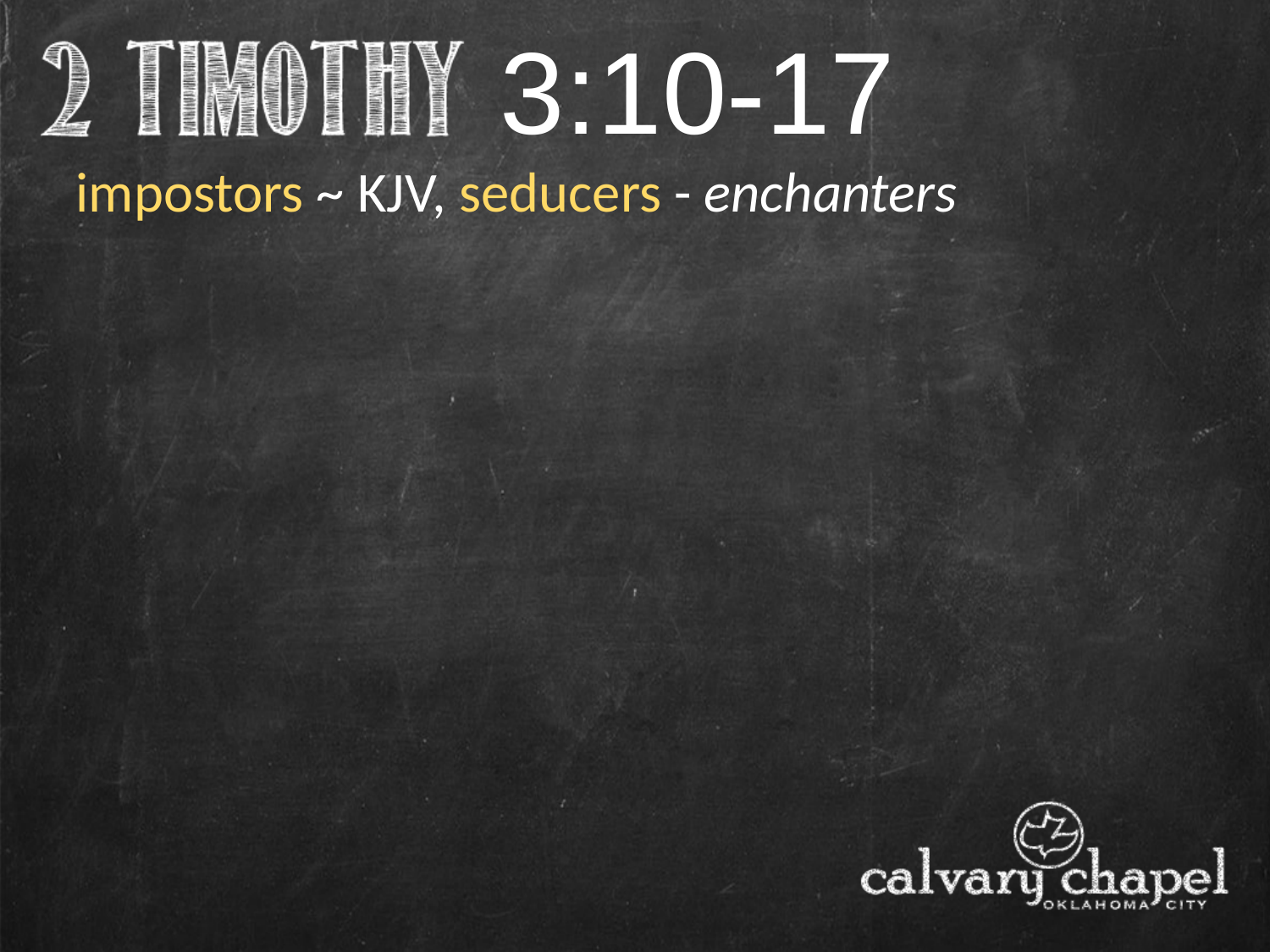

3:10-17
impostors ~ KJV, seducers - enchanters